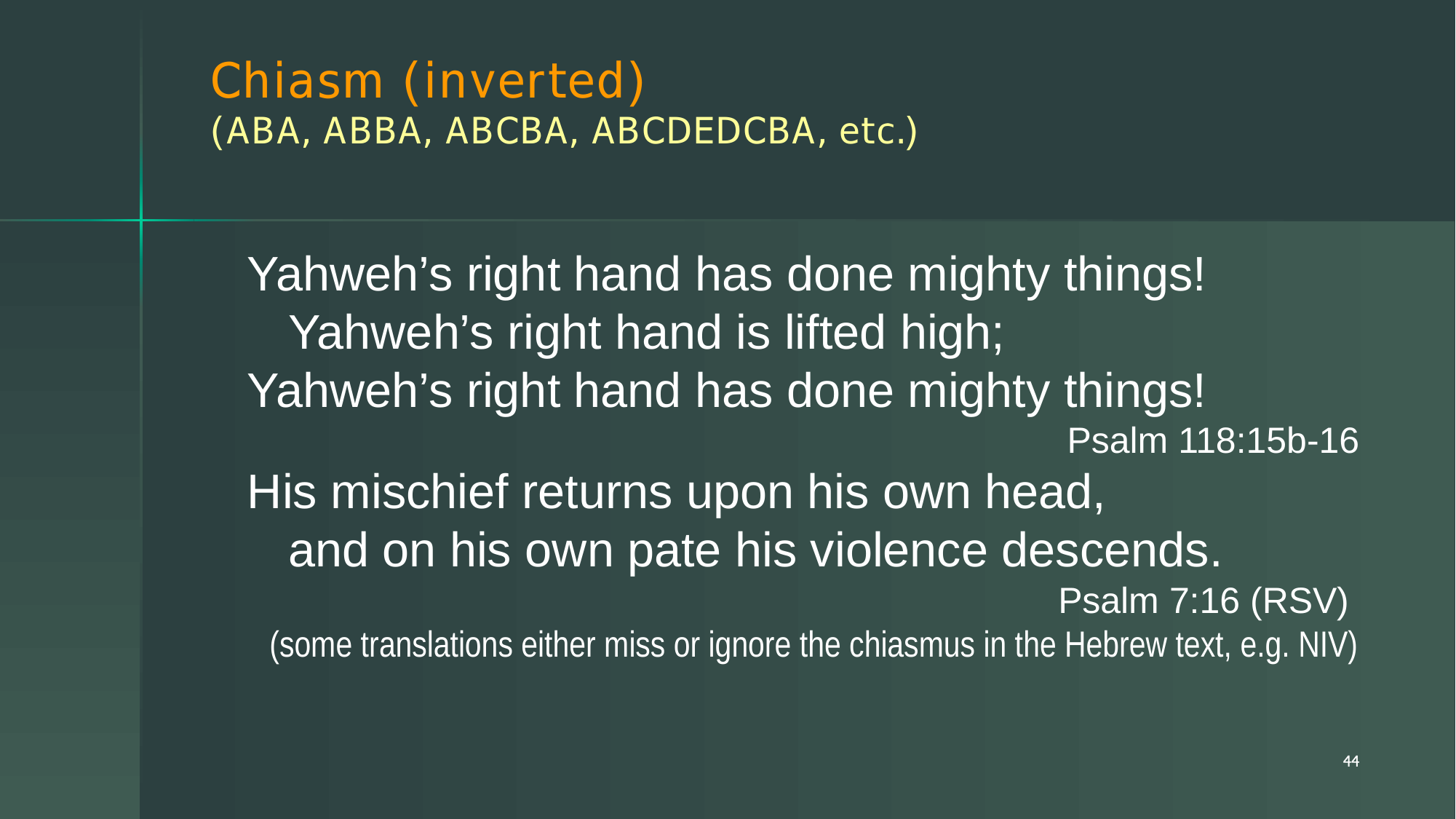

# Chiasm (inverted) (ABA, ABBA, ABCBA, ABCDEDCBA, etc.)
Yahweh’s right hand has done mighty things!
	Yahweh’s right hand is lifted high;
Yahweh’s right hand has done mighty things!
Psalm 118:15b-16
His mischief returns upon his own head,
	and on his own pate his violence descends.
Psalm 7:16 (RSV)
(some translations either miss or ignore the chiasmus in the Hebrew text, e.g. NIV)
44